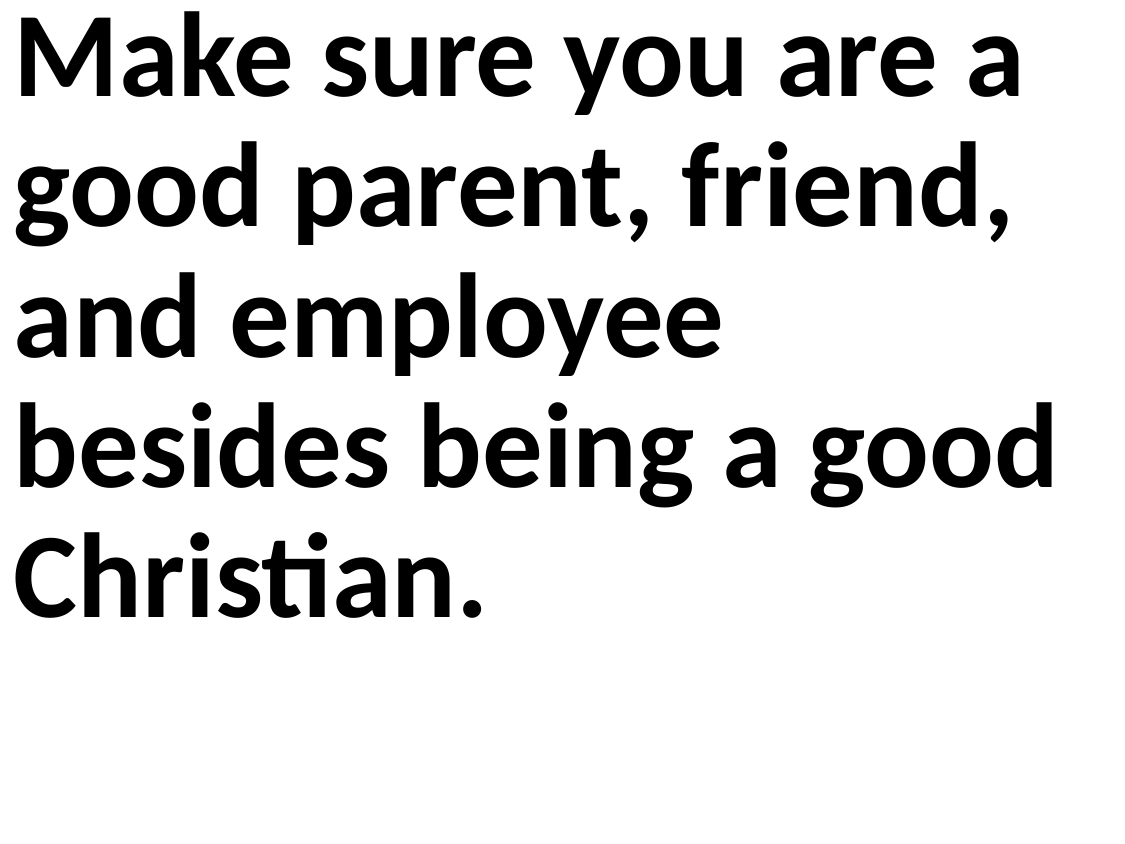

Make sure you are a good parent, friend, and employee besides being a good Christian.